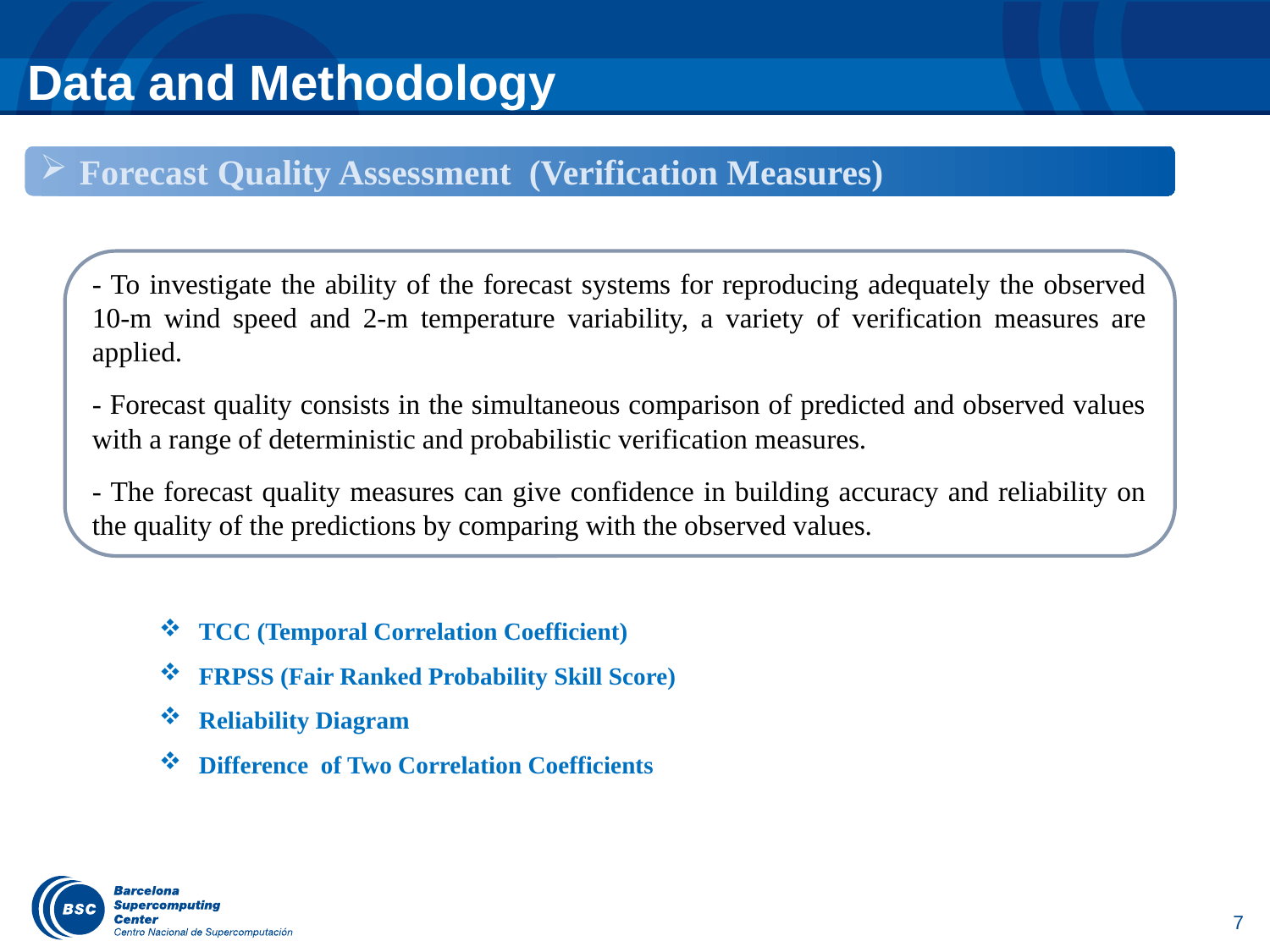

# Data and Methodology
Forecast Quality Assessment  (Verification Measures)
- To investigate the ability of the forecast systems for reproducing adequately the observed 10-m wind speed and 2-m temperature variability, a variety of verification measures are applied.

- Forecast quality consists in the simultaneous comparison of predicted and observed values with a range of deterministic and probabilistic verification measures.

- The forecast quality measures can give confidence in building accuracy and reliability on the quality of the predictions by comparing with the observed values.
TCC (Temporal Correlation Coefficient)
FRPSS (Fair Ranked Probability Skill Score)
Reliability Diagram
Difference  of Two Correlation Coefficients

7